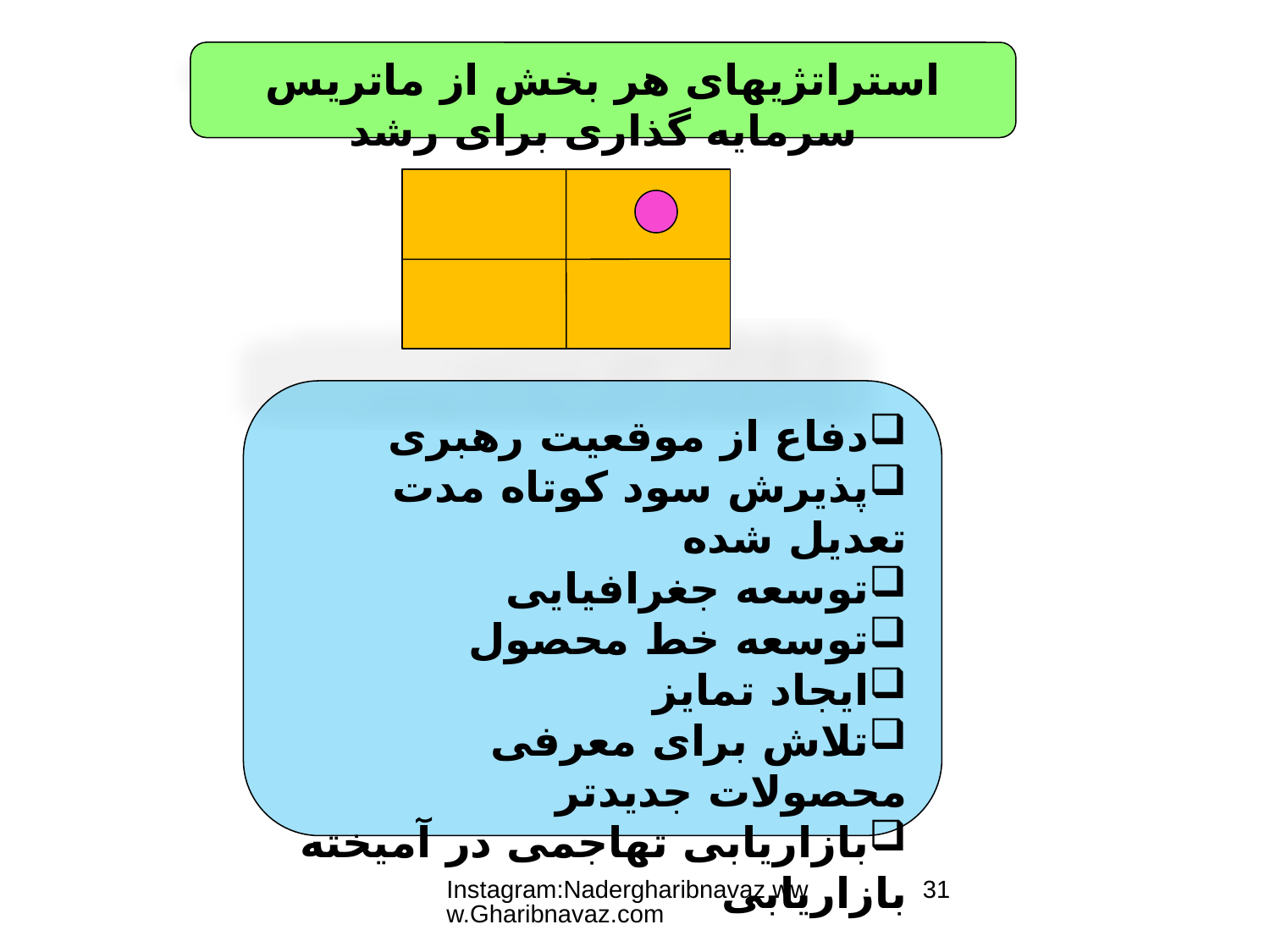

استراتژیهای هر بخش از ماتریس
سرمایه گذاری برای رشد

دفاع از موقعیت رهبری
پذیرش سود کوتاه مدت تعدیل شده
توسعه جغرافیایی
توسعه خط محصول
ایجاد تمایز
تلاش برای معرفی محصولات جدیدتر
بازاریابی تهاجمی در آمیخته بازاریابی

Instagram:Nadergharibnavaz www.Gharibnavaz.com
31